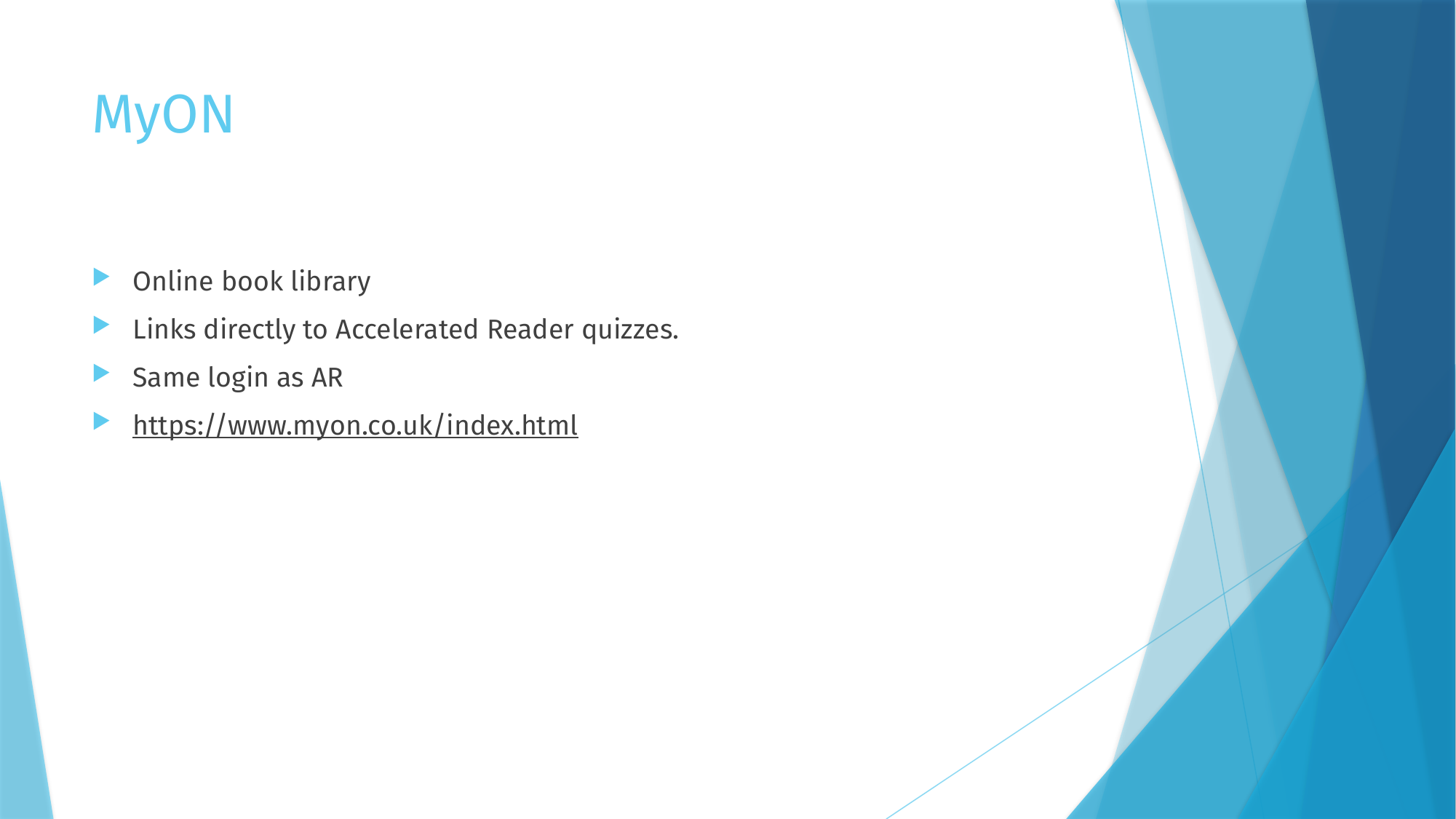

# MyON
Online book library
Links directly to Accelerated Reader quizzes.
Same login as AR
https://www.myon.co.uk/index.html